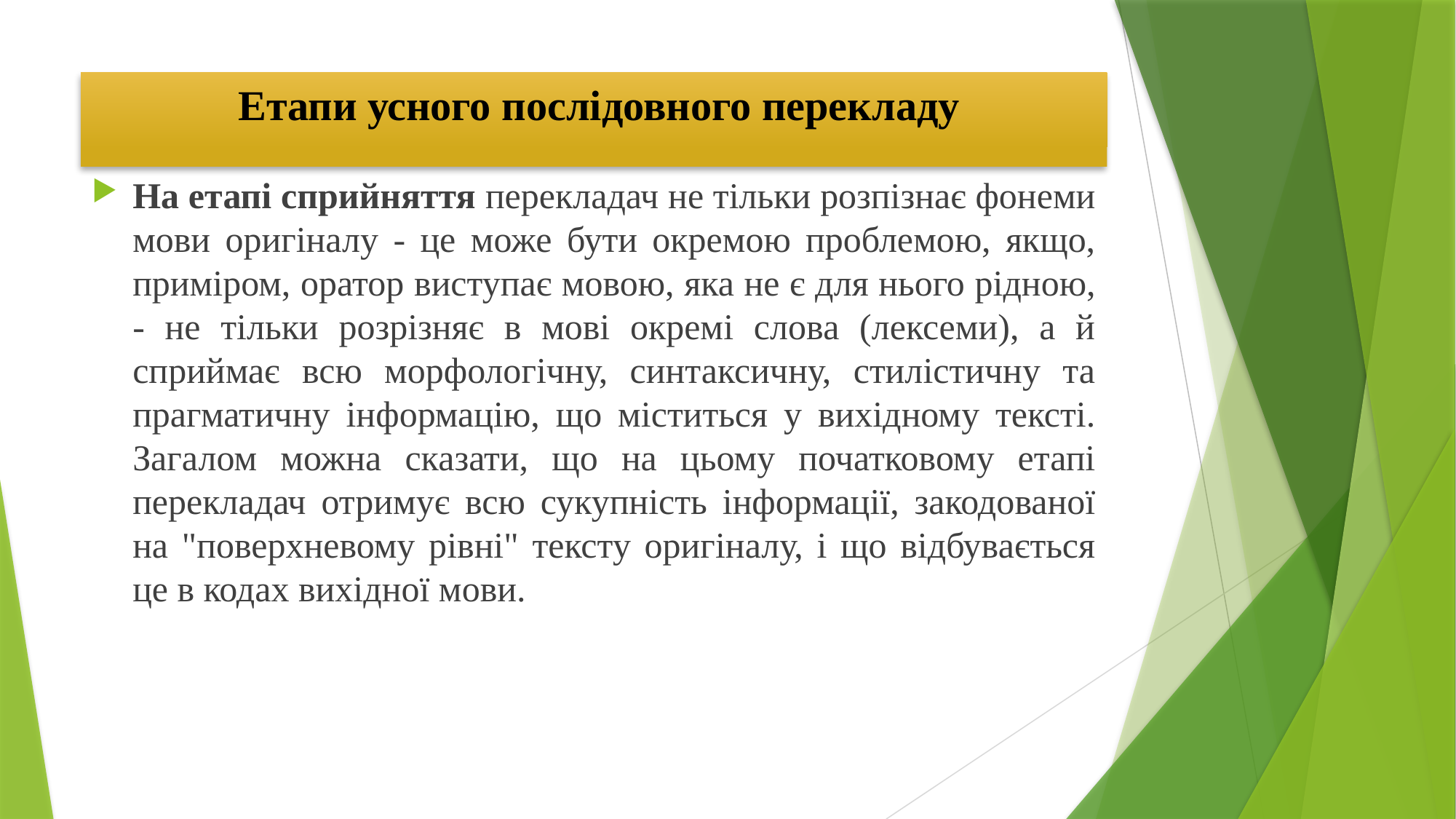

# Етапи усного послідовного перекладу
На етапі сприйняття перекладач не тільки розпізнає фонеми мови оригіналу - це може бути окремою проблемою, якщо, приміром, оратор виступає мовою, яка не є для нього рідною, - не тільки розрізняє в мові окремі слова (лексеми), а й сприймає всю морфологічну, синтаксичну, стилістичну та прагматичну інформацію, що міститься у вихідному тексті. Загалом можна сказати, що на цьому початковому етапі перекладач отримує всю сукупність інформації, закодованої на "поверхневому рівні" тексту оригіналу, і що відбувається це в кодах вихідної мови.